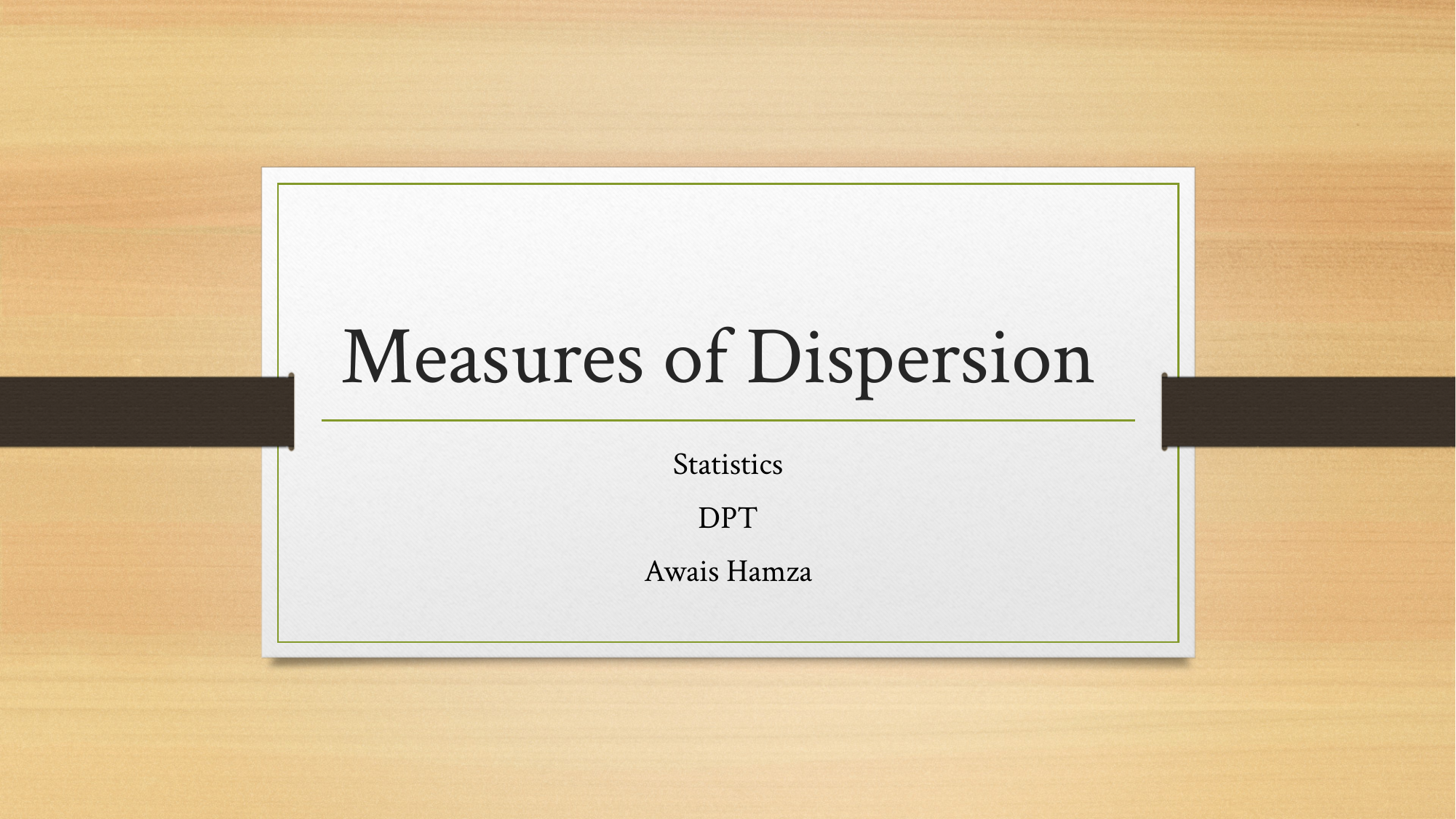

# Measures of Dispersion
Statistics
DPT
Awais Hamza